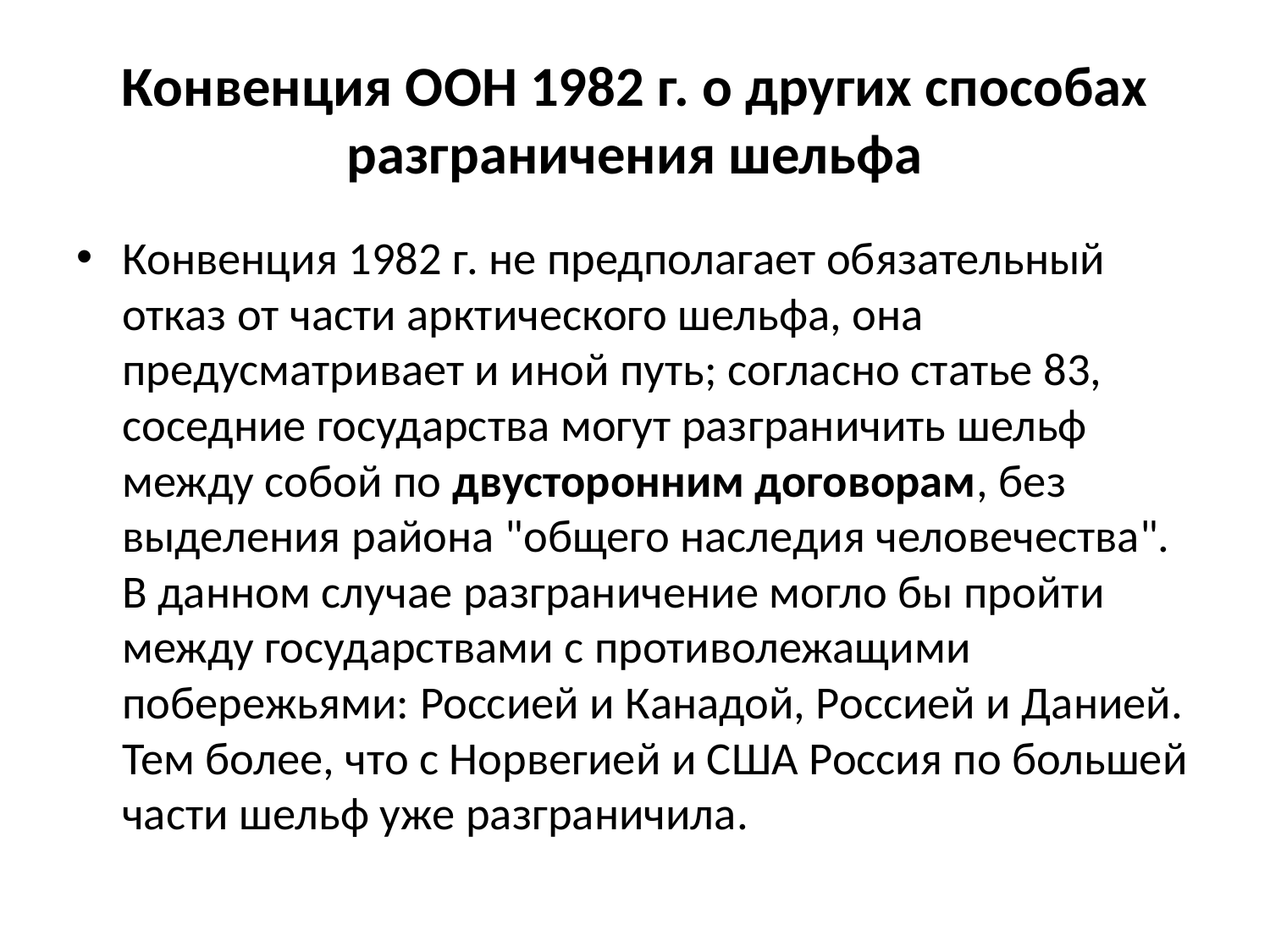

# Конвенция ООН 1982 г. о других способах разграничения шельфа
Конвенция 1982 г. не предполагает обязательный отказ от части арктического шельфа, она предусматривает и иной путь; согласно статье 83, соседние государства могут разграничить шельф между собой по двусторонним договорам, без выделения района "общего наследия человечества". В данном случае разграничение могло бы пройти между государствами с противолежащими побережьями: Россией и Канадой, Россией и Данией. Тем более, что с Норвегией и США Россия по большей части шельф уже разграничила.